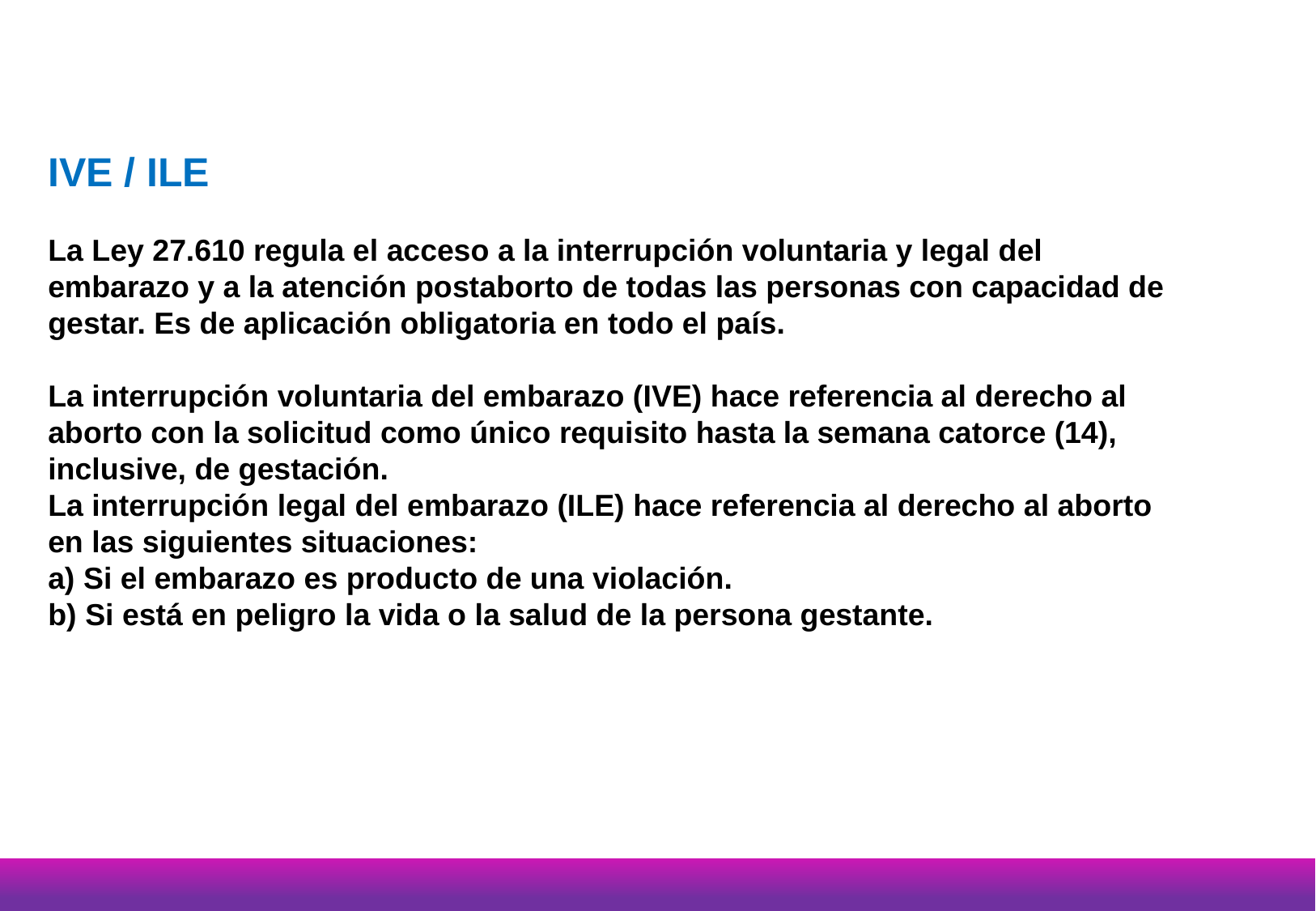

IVE / ILE
La Ley 27.610 regula el acceso a la interrupción voluntaria y legal del embarazo y a la atención postaborto de todas las personas con capacidad de gestar. Es de aplicación obligatoria en todo el país.
La interrupción voluntaria del embarazo (IVE) hace referencia al derecho al aborto con la solicitud como único requisito hasta la semana catorce (14), inclusive, de gestación.
La interrupción legal del embarazo (ILE) hace referencia al derecho al aborto en las siguientes situaciones:
a) Si el embarazo es producto de una violación.
b) Si está en peligro la vida o la salud de la persona gestante.